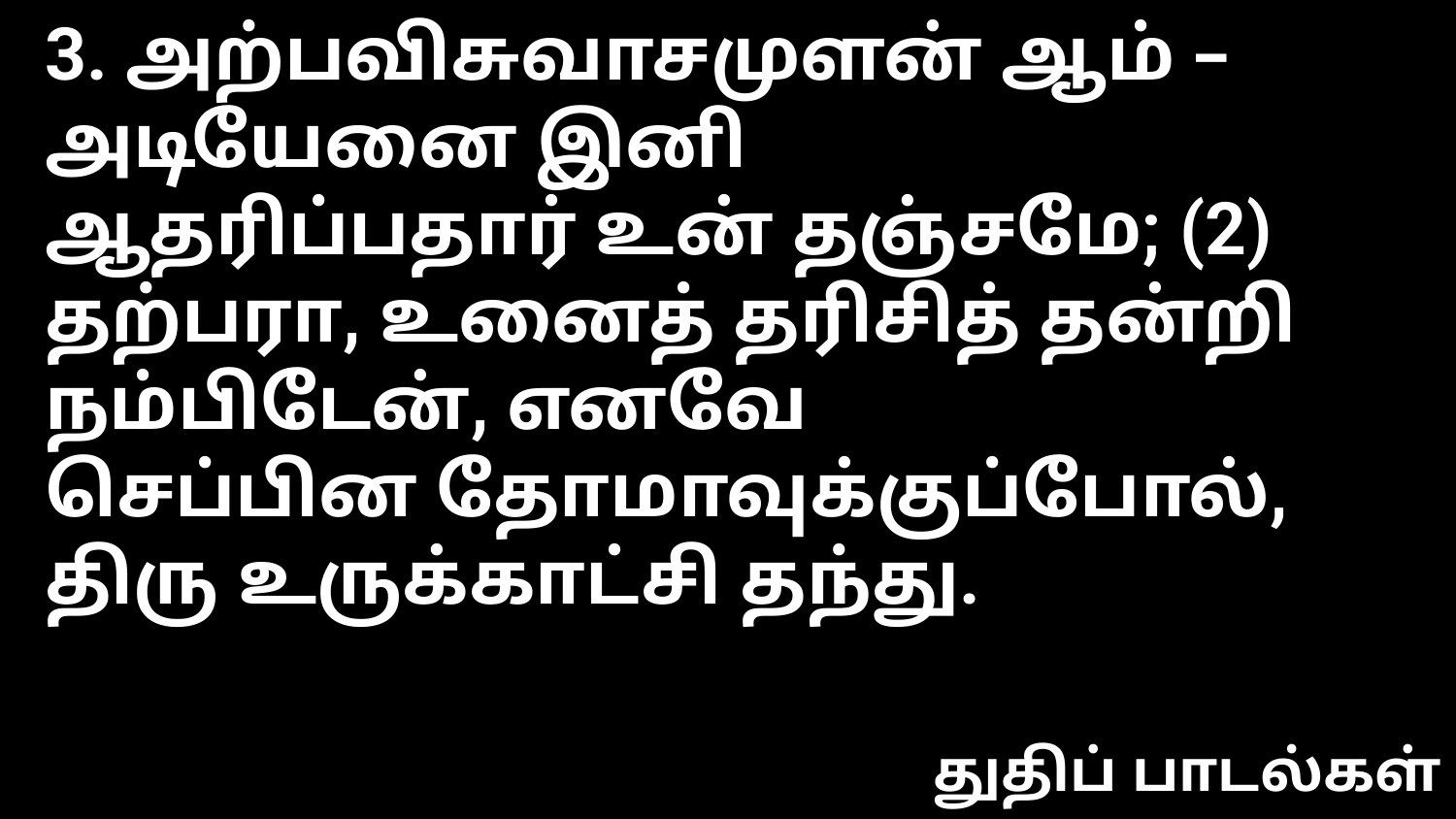

3. அற்பவிசுவாசமுளன் ஆம் – அடியேனை இனி
ஆதரிப்பதார் உன் தஞ்சமே; (2)
தற்பரா, உனைத் தரிசித் தன்றி நம்பிடேன், எனவே
செப்பின தோமாவுக்குப்போல், திரு உருக்காட்சி தந்து.

துதிப் பாடல்கள்